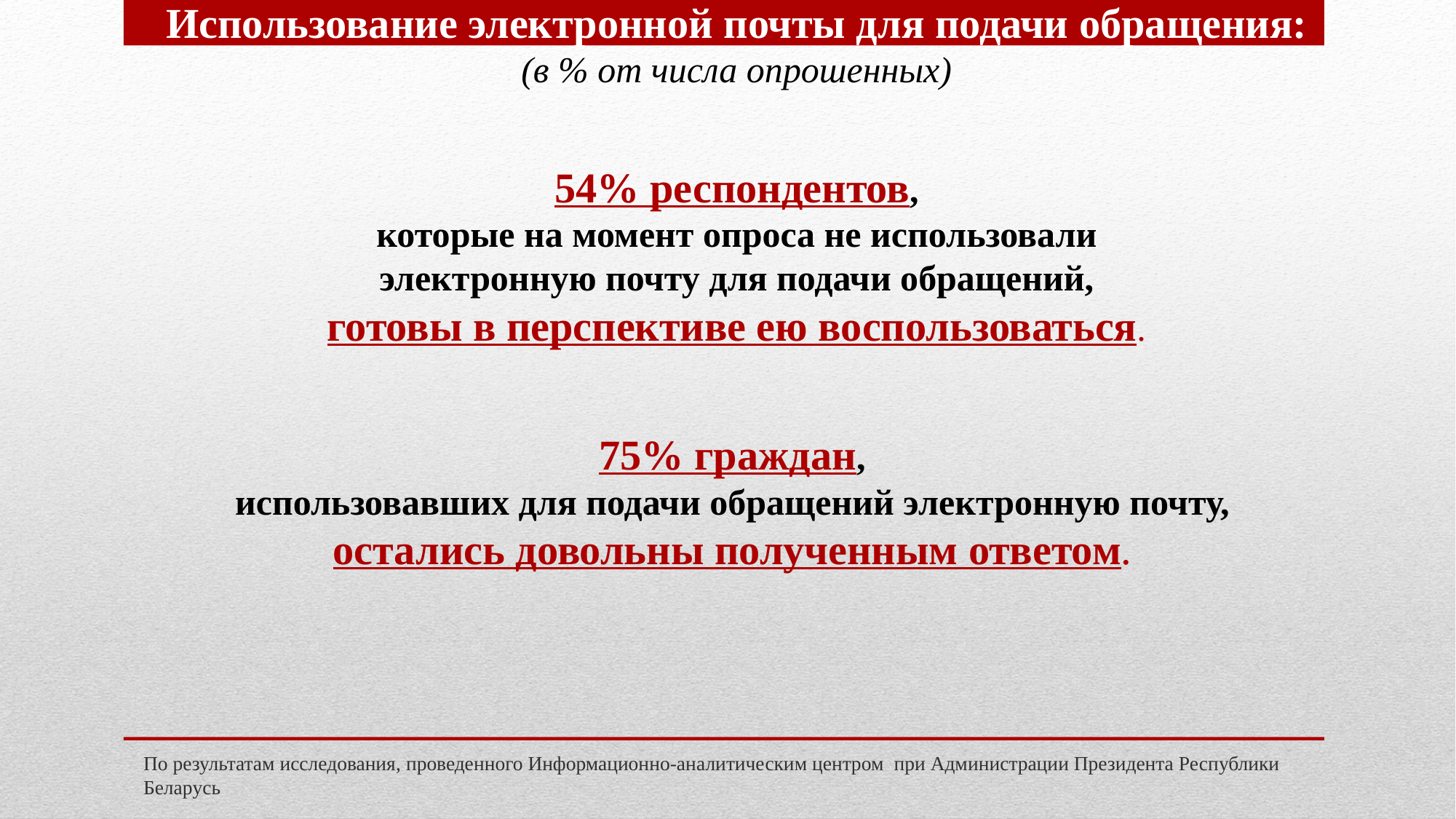

Использование электронной почты для подачи обращения:
(в % от числа опрошенных)

54% респондентов,
которые на момент опроса не использовали
электронную почту для подачи обращений,
готовы в перспективе ею воспользоваться.
75% граждан,
использовавших для подачи обращений электронную почту,
остались довольны полученным ответом.
По результатам исследования, проведенного Информационно-аналитическим центром  при Администрации Президента Республики Беларусь